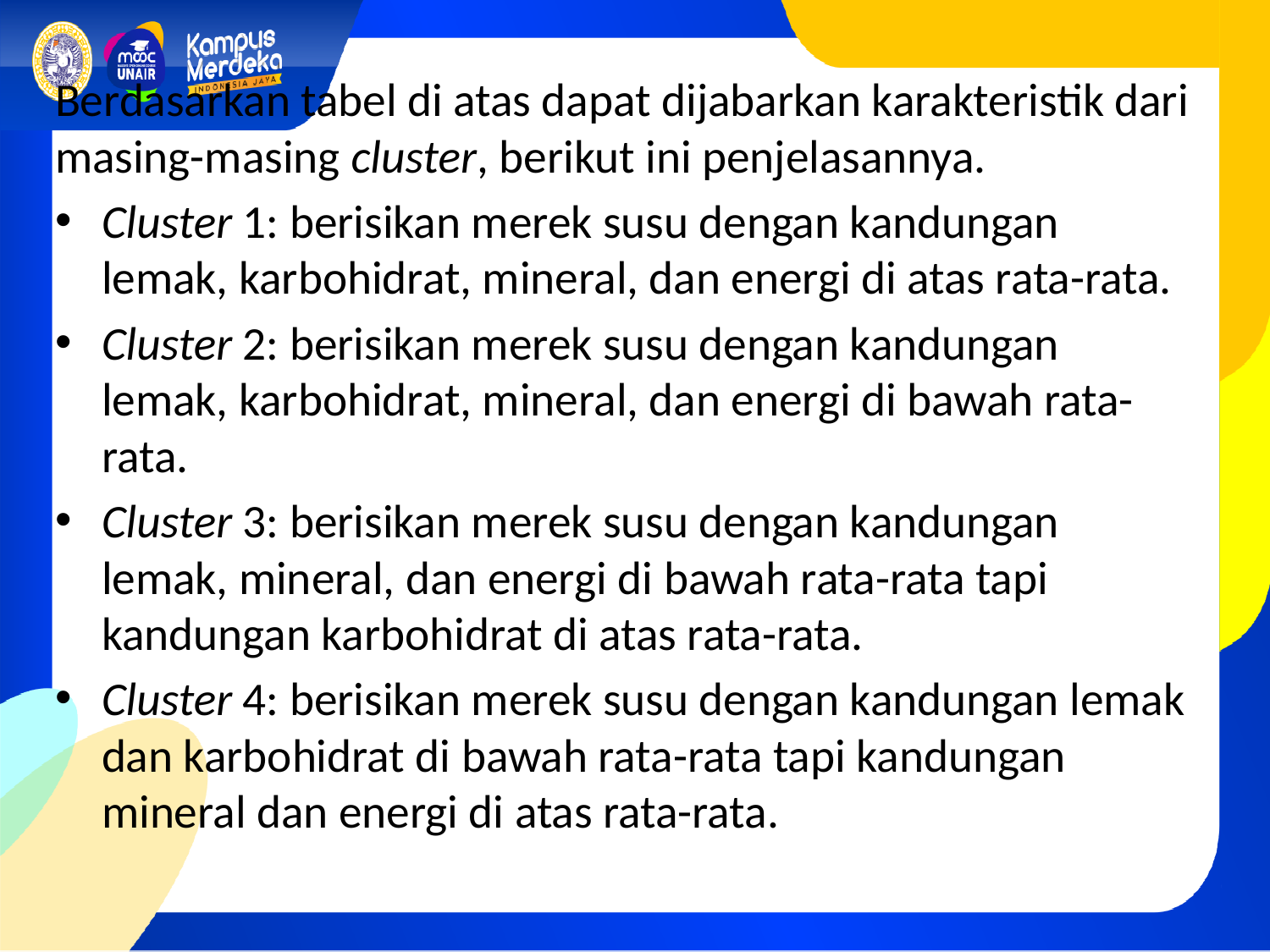

Berdasarkan tabel di atas dapat dijabarkan karakteristik dari masing-masing cluster, berikut ini penjelasannya.
Cluster 1: berisikan merek susu dengan kandungan lemak, karbohidrat, mineral, dan energi di atas rata-rata.
Cluster 2: berisikan merek susu dengan kandungan lemak, karbohidrat, mineral, dan energi di bawah rata-rata.
Cluster 3: berisikan merek susu dengan kandungan lemak, mineral, dan energi di bawah rata-rata tapi kandungan karbohidrat di atas rata-rata.
Cluster 4: berisikan merek susu dengan kandungan lemak dan karbohidrat di bawah rata-rata tapi kandungan mineral dan energi di atas rata-rata.